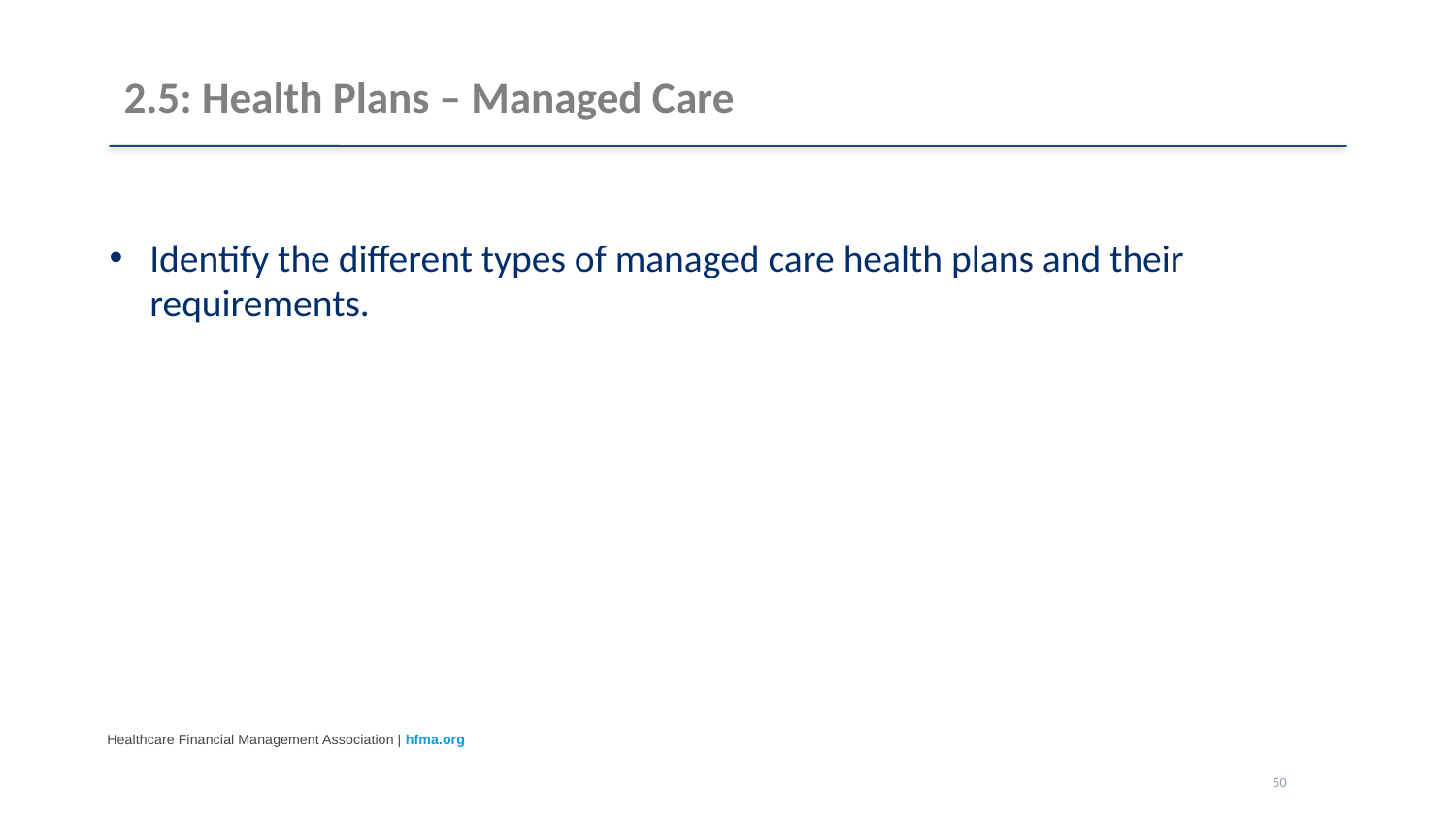

# 2.5: Health Plans – Managed Care

Identify the different types of managed care health plans and their requirements.
50